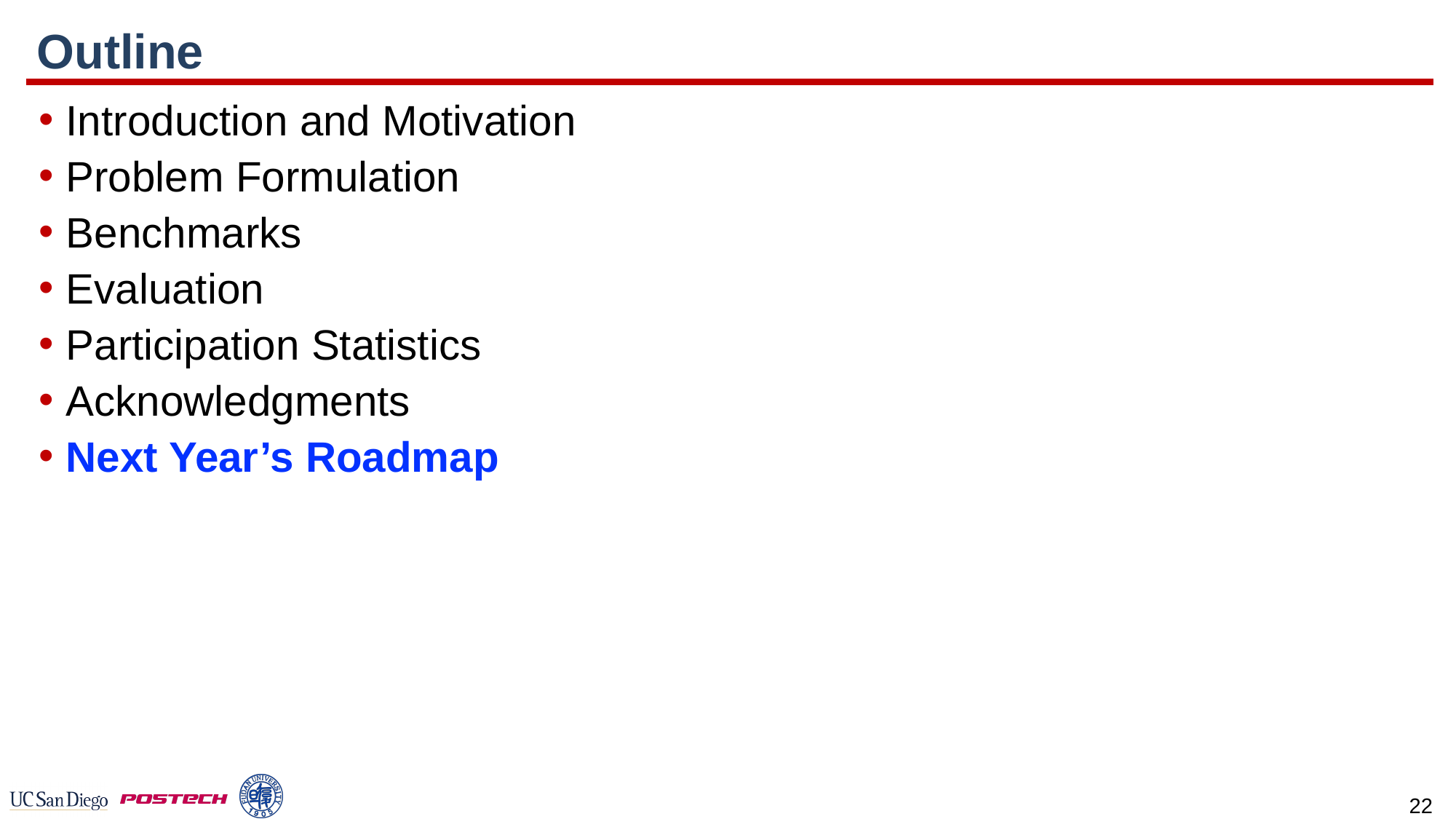

# Outline
Introduction and Motivation
Problem Formulation
Benchmarks
Evaluation
Participation Statistics
Acknowledgments
Next Year’s Roadmap